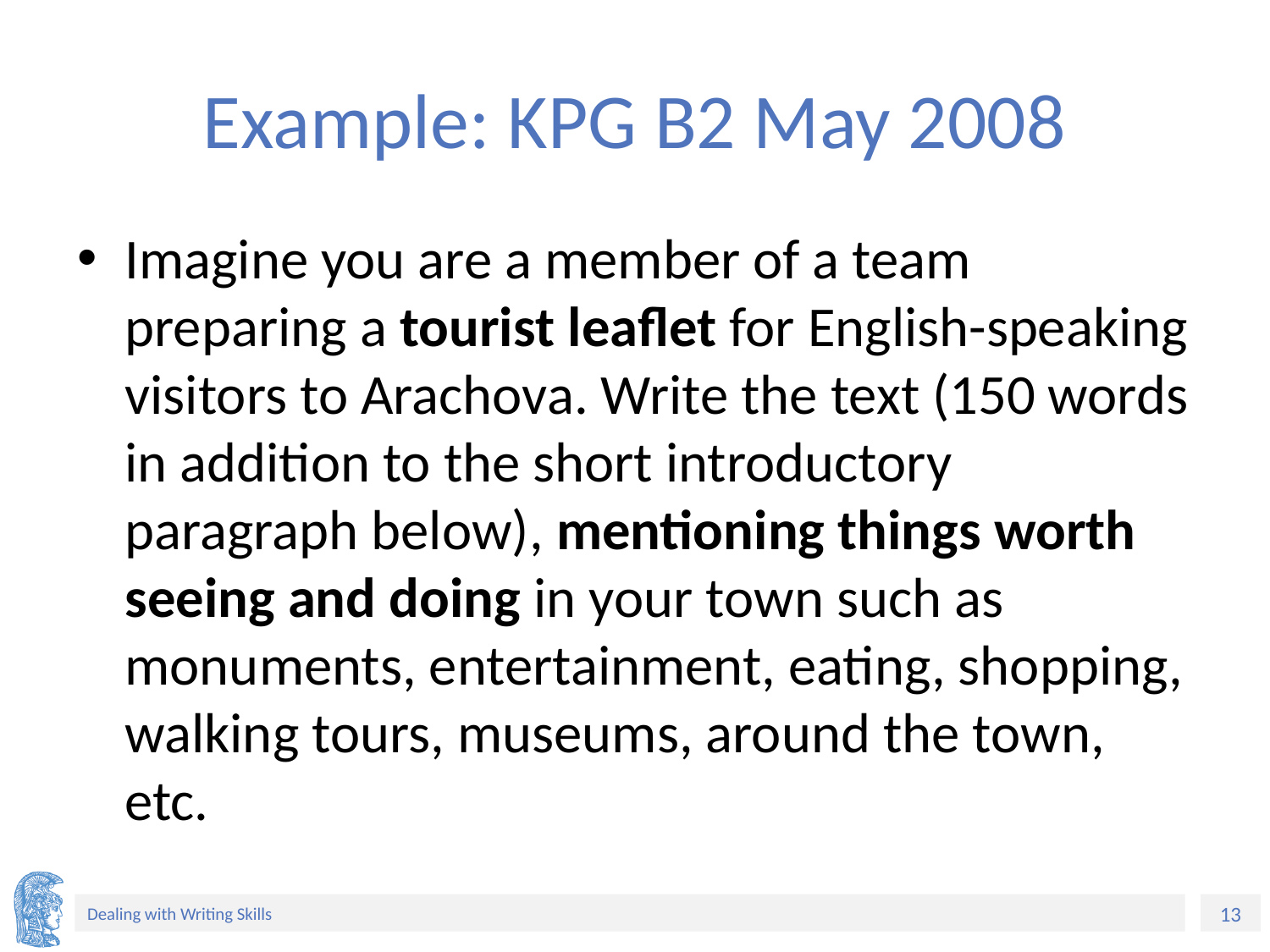

# Example: KPG B2 May 2008
Imagine you are a member of a team preparing a tourist leaflet for English-speaking visitors to Arachova. Write the text (150 words in addition to the short introductory paragraph below), mentioning things worth seeing and doing in your town such as monuments, entertainment, eating, shopping, walking tours, museums, around the town, etc.